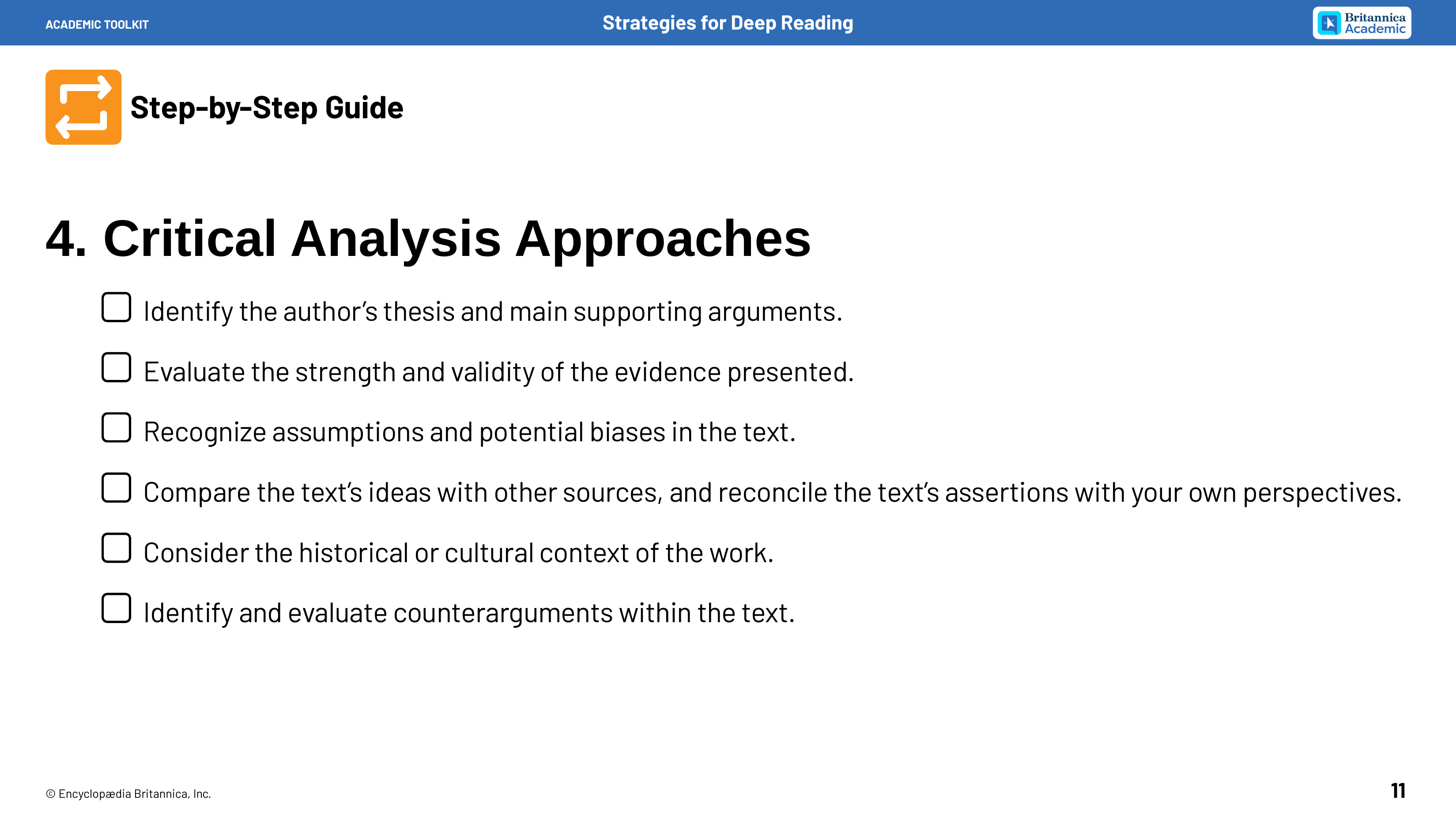

Strategies for Deep Reading
ACADEMIC TOOLKIT

Step-by-Step Guide
4.	Critical Analysis Approaches
Identify the author’s thesis and main supporting arguments.
Evaluate the strength and validity of the evidence presented.
Recognize assumptions and potential biases in the text.
Compare the text’s ideas with other sources, and reconcile the text’s assertions with your own perspectives.
Consider the historical or cultural context of the work.
Identify and evaluate counterarguments within the text.

11
© Encyclopædia Britannica, Inc.